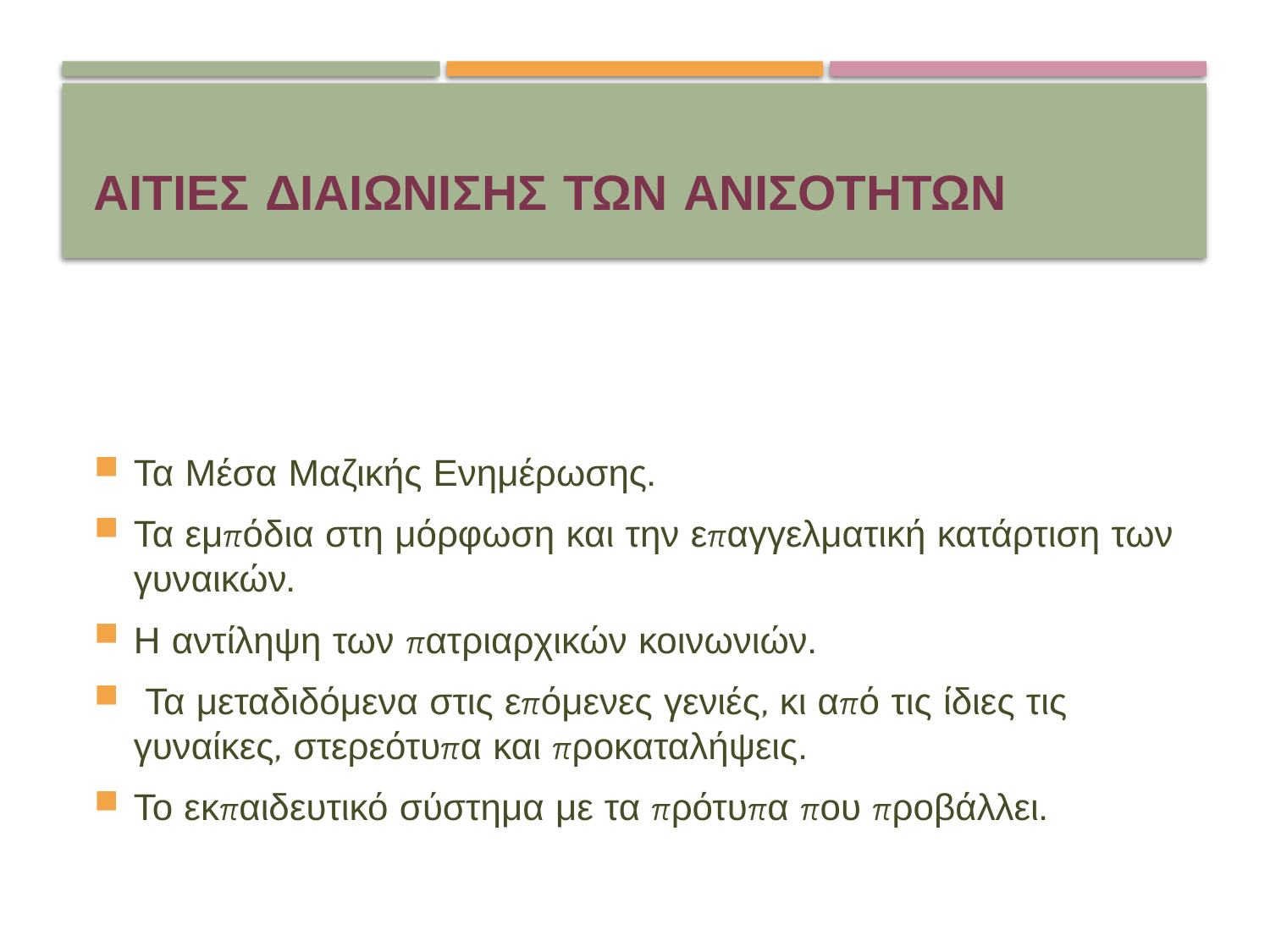

# ΑΙΤΙΕΣ ΔΙΑΙΩΝΙΣΗΣ ΤΩΝ ΑΝΙΣΟΤΗΤΩΝ

Τα Μέσα Μαζικής Ενημέρωσης.
Τα εμπόδια στη μόρφωση και την επαγγελματική κατάρτιση των γυναικών.
Η αντίληψη των πατριαρχικών κοινωνιών.
 Τα μεταδιδόμενα στις επόμενες γενιές, κι από τις ίδιες τις γυναίκες, στερεότυπα και προκαταλήψεις.
Το εκπαιδευτικό σύστημα με τα πρότυπα που προβάλλει.